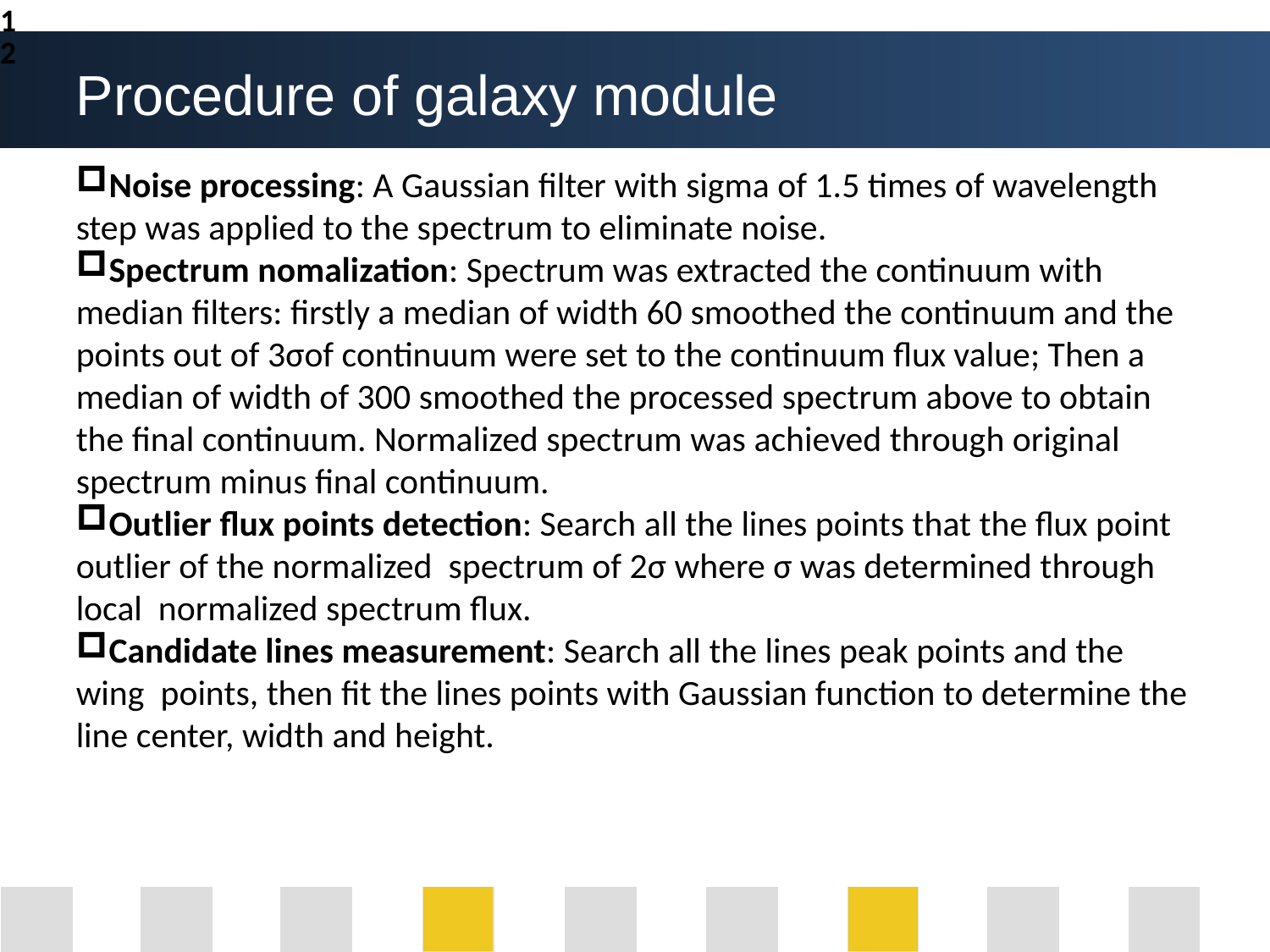

12
Procedure of galaxy module
Noise processing: A Gaussian filter with sigma of 1.5 times of wavelength step was applied to the spectrum to eliminate noise.
Spectrum nomalization: Spectrum was extracted the continuum with median filters: firstly a median of width 60 smoothed the continuum and the points out of 3σof continuum were set to the continuum flux value; Then a median of width of 300 smoothed the processed spectrum above to obtain the final continuum. Normalized spectrum was achieved through original spectrum minus final continuum.
Outlier flux points detection: Search all the lines points that the flux point outlier of the normalized  spectrum of 2σ where σ was determined through  local  normalized spectrum flux.
Candidate lines measurement: Search all the lines peak points and the wing  points, then fit the lines points with Gaussian function to determine the line center, width and height.